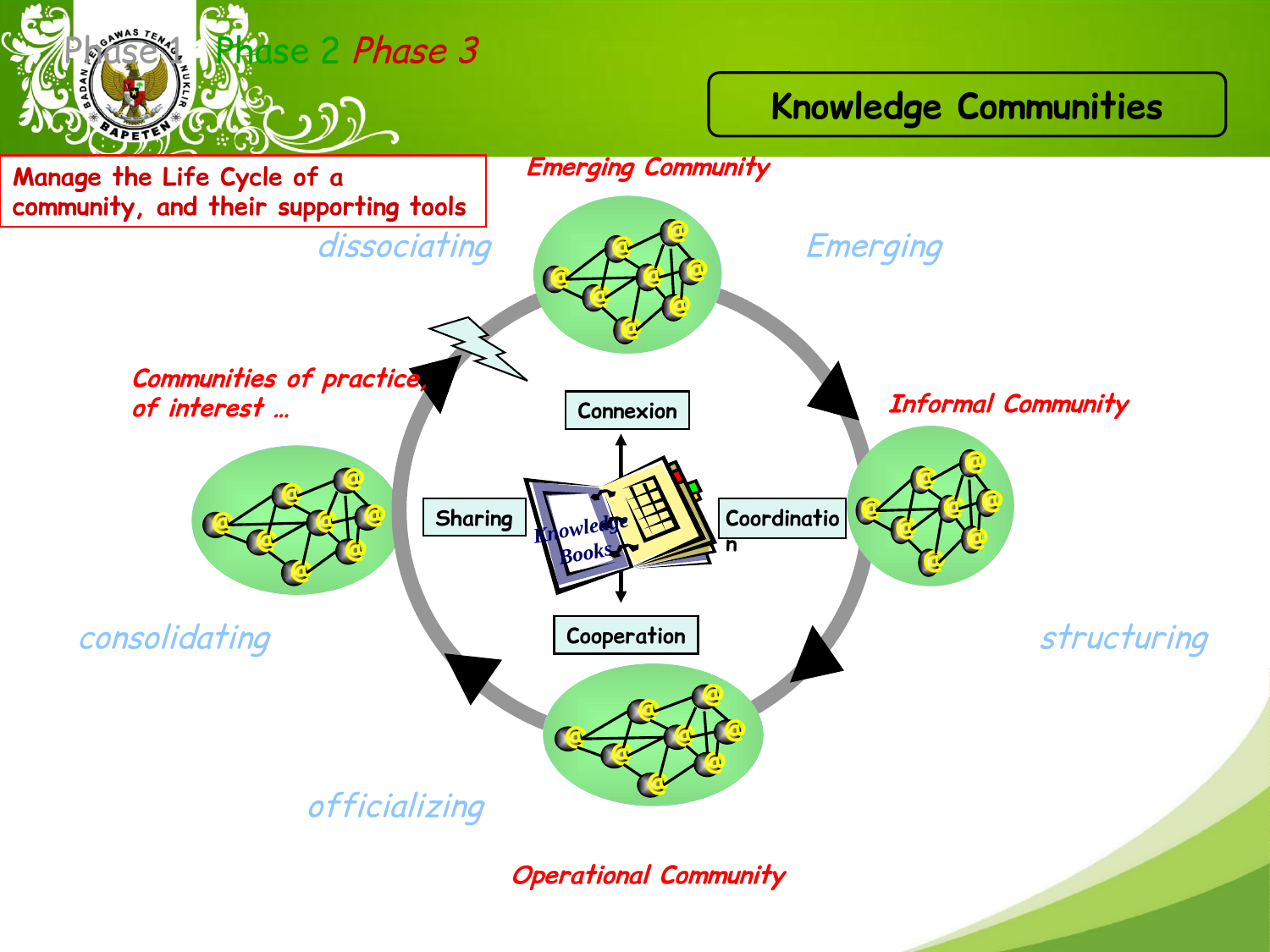

Phase 1   Phase 2 Phase 3
Knowledge Communities
Emerging Community
Manage the Life Cycle of a community, and their supporting tools

@
@
@
@
@
@
@
@
dissociating
Emerging

Communities of practice,
of interest …

Informal Community
Connexion

Sharing
Coordination
Cooperation

@
@
@
@
@
@
@
@

@
@
@
@
@
@
@
@

Knowledge
Books

consolidating
structuring

@
@
@
@
@
@
@
@
officializing
Operational Community